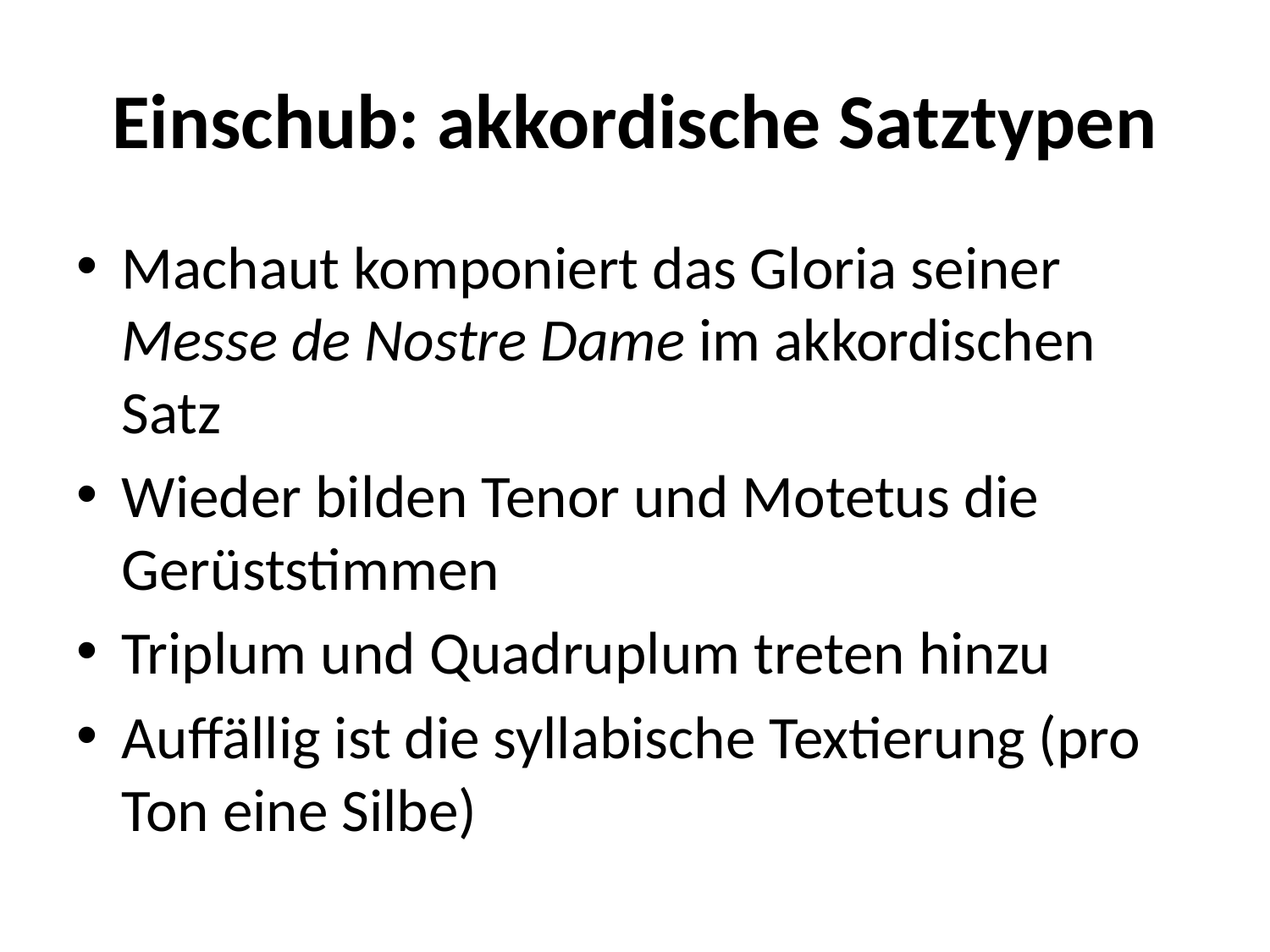

# Einschub: akkordische Satztypen
Machaut komponiert das Gloria seiner Messe de Nostre Dame im akkordischen Satz
Wieder bilden Tenor und Motetus die Gerüststimmen
Triplum und Quadruplum treten hinzu
Auffällig ist die syllabische Textierung (pro Ton eine Silbe)